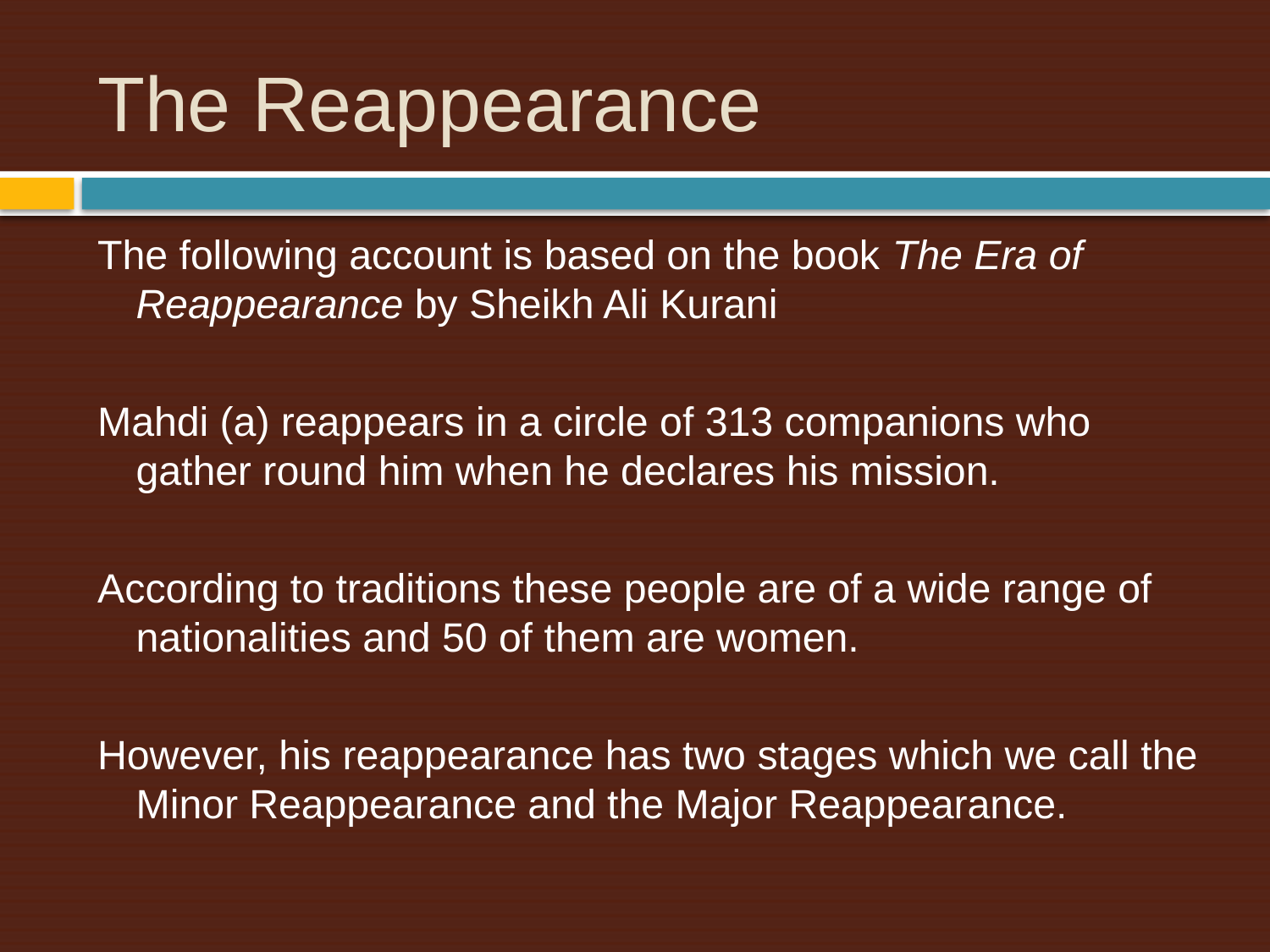

# The Reappearance
The following account is based on the book The Era of Reappearance by Sheikh Ali Kurani

Mahdi (a) reappears in a circle of 313 companions who gather round him when he declares his mission.

According to traditions these people are of a wide range of nationalities and 50 of them are women.

However, his reappearance has two stages which we call the Minor Reappearance and the Major Reappearance.